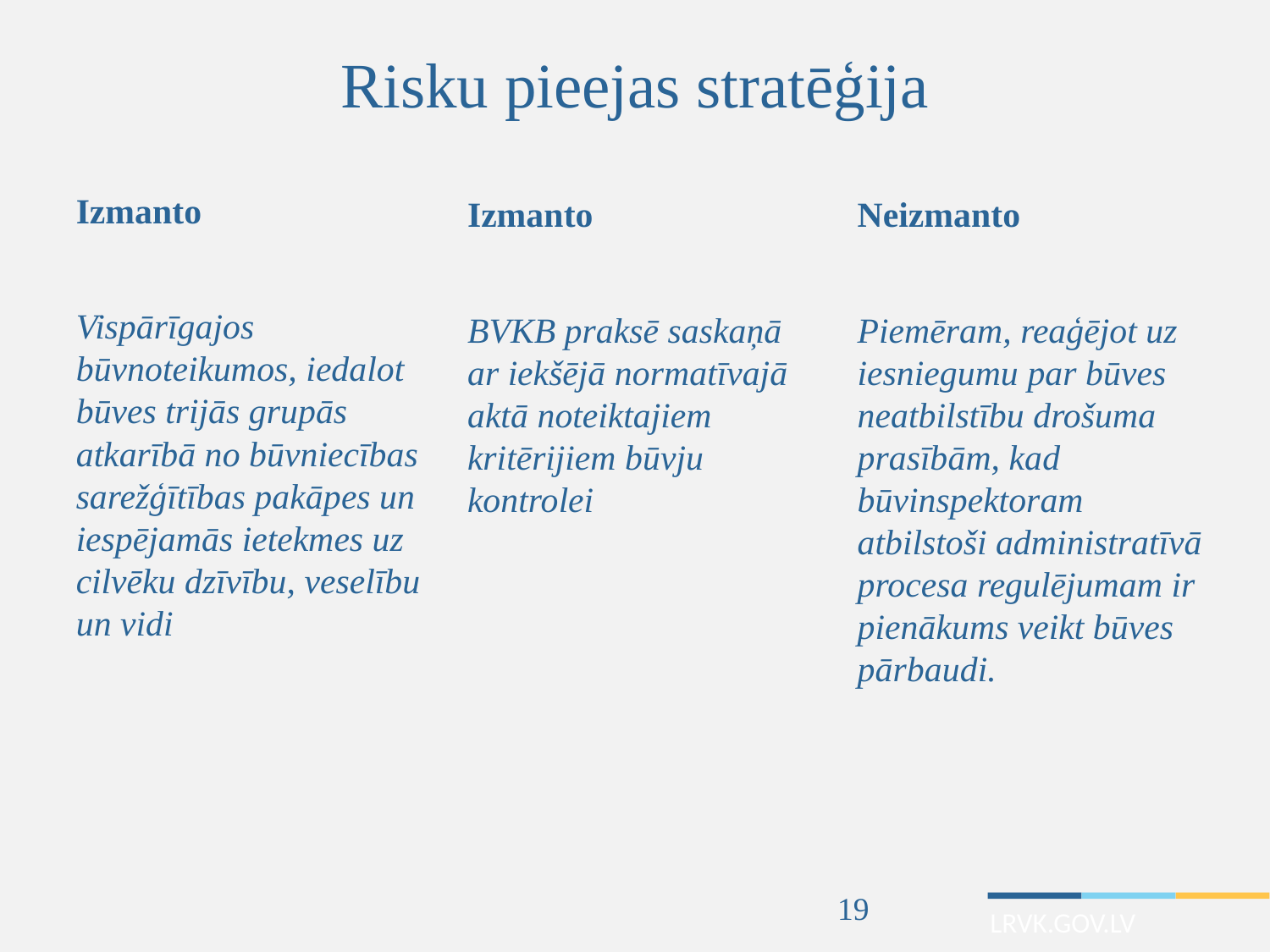

# Risku pieejas stratēģija
Izmanto
Izmanto
Neizmanto
Vispārīgajos būvnoteikumos, iedalot būves trijās grupās atkarībā no būvniecības sarežģītības pakāpes un iespējamās ietekmes uz cilvēku dzīvību, veselību un vidi
BVKB praksē saskaņā ar iekšējā normatīvajā aktā noteiktajiem kritērijiem būvju kontrolei
Piemēram, reaģējot uz iesniegumu par būves neatbilstību drošuma prasībām, kad būvinspektoram atbilstoši administratīvā procesa regulējumam ir pienākums veikt būves pārbaudi.
19